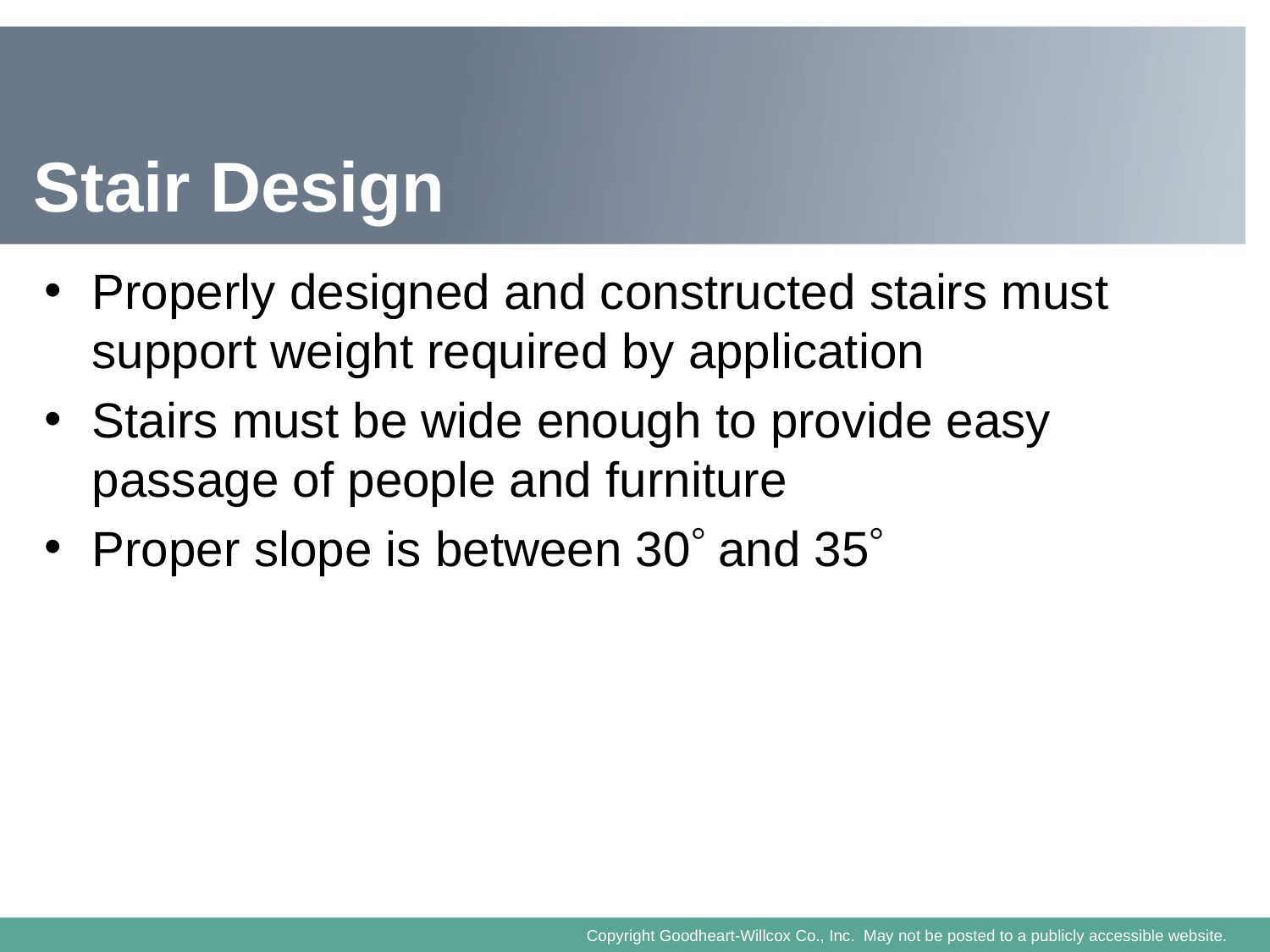

# Stair Design
Properly designed and constructed stairs must support weight required by application
Stairs must be wide enough to provide easy passage of people and furniture
Proper slope is between 30° and 35°